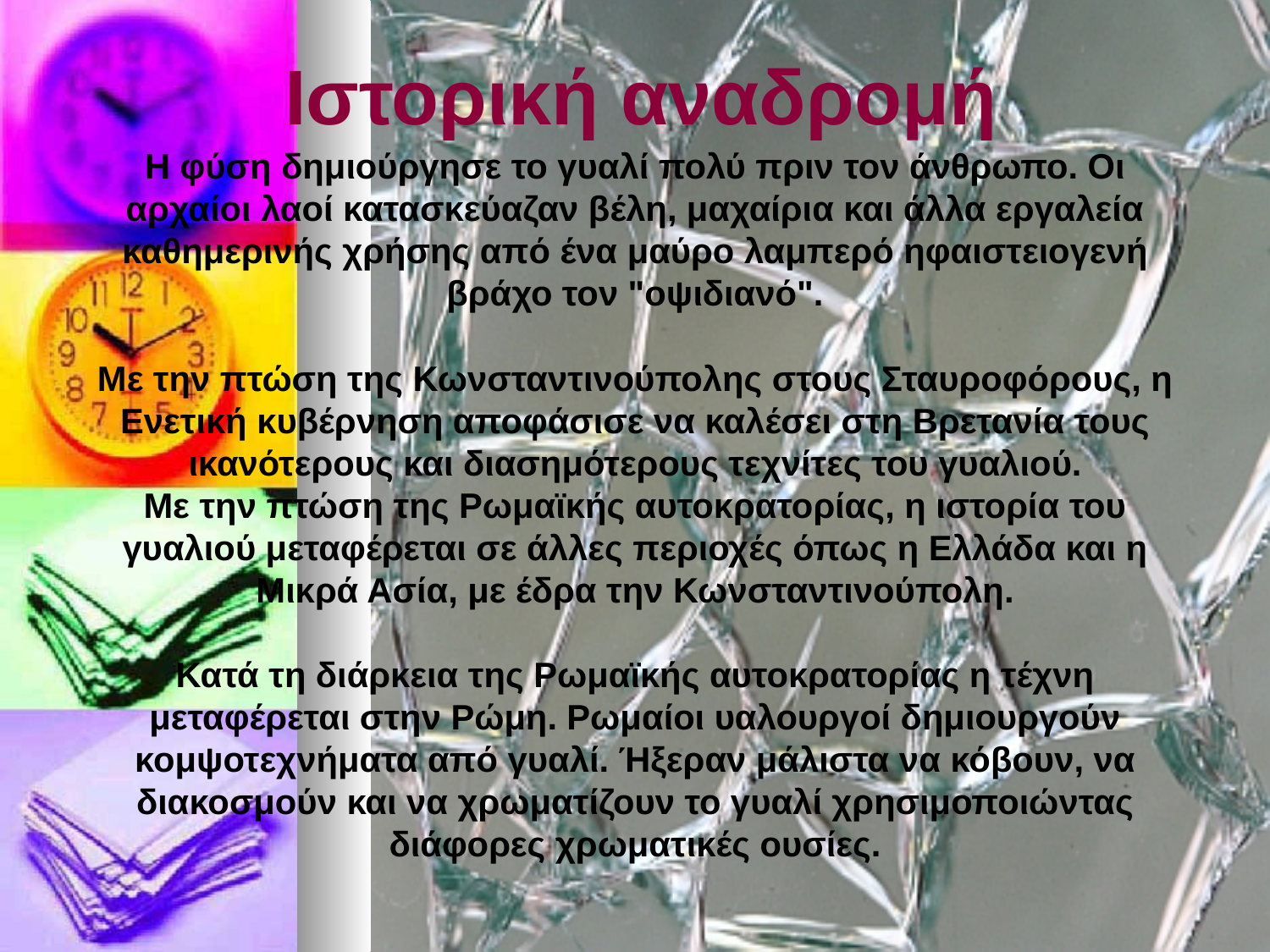

# Ιστορική αναδρομή
Η φύση δημιούργησε το γυαλί πολύ πριν τον άνθρωπο. Οι αρχαίοι λαοί κατασκεύαζαν βέλη, μαχαίρια και άλλα εργαλεία καθημερινής χρήσης από ένα μαύρο λαμπερό ηφαιστειογενή βράχο τον "οψιδιανό".
Με την πτώση της Κωνσταντινούπολης στους Σταυροφόρους, η Ενετική κυβέρνηση αποφάσισε να καλέσει στη Βρετανία τους ικανότερους και διασημότερους τεχνίτες του γυαλιού.
Με την πτώση της Ρωμαϊκής αυτοκρατορίας, η ιστορία του γυαλιού μεταφέρεται σε άλλες περιοχές όπως η Ελλάδα και η Μικρά Ασία, με έδρα την Κωνσταντινούπολη.
Κατά τη διάρκεια της Ρωμαϊκής αυτοκρατορίας η τέχνη μεταφέρεται στην Ρώμη. Ρωμαίοι υαλουργοί δημιουργούν κομψοτεχνήματα από γυαλί. Ήξεραν μάλιστα να κόβουν, να διακοσμούν και να χρωματίζουν το γυαλί χρησιμοποιώντας διάφορες χρωματικές ουσίες.